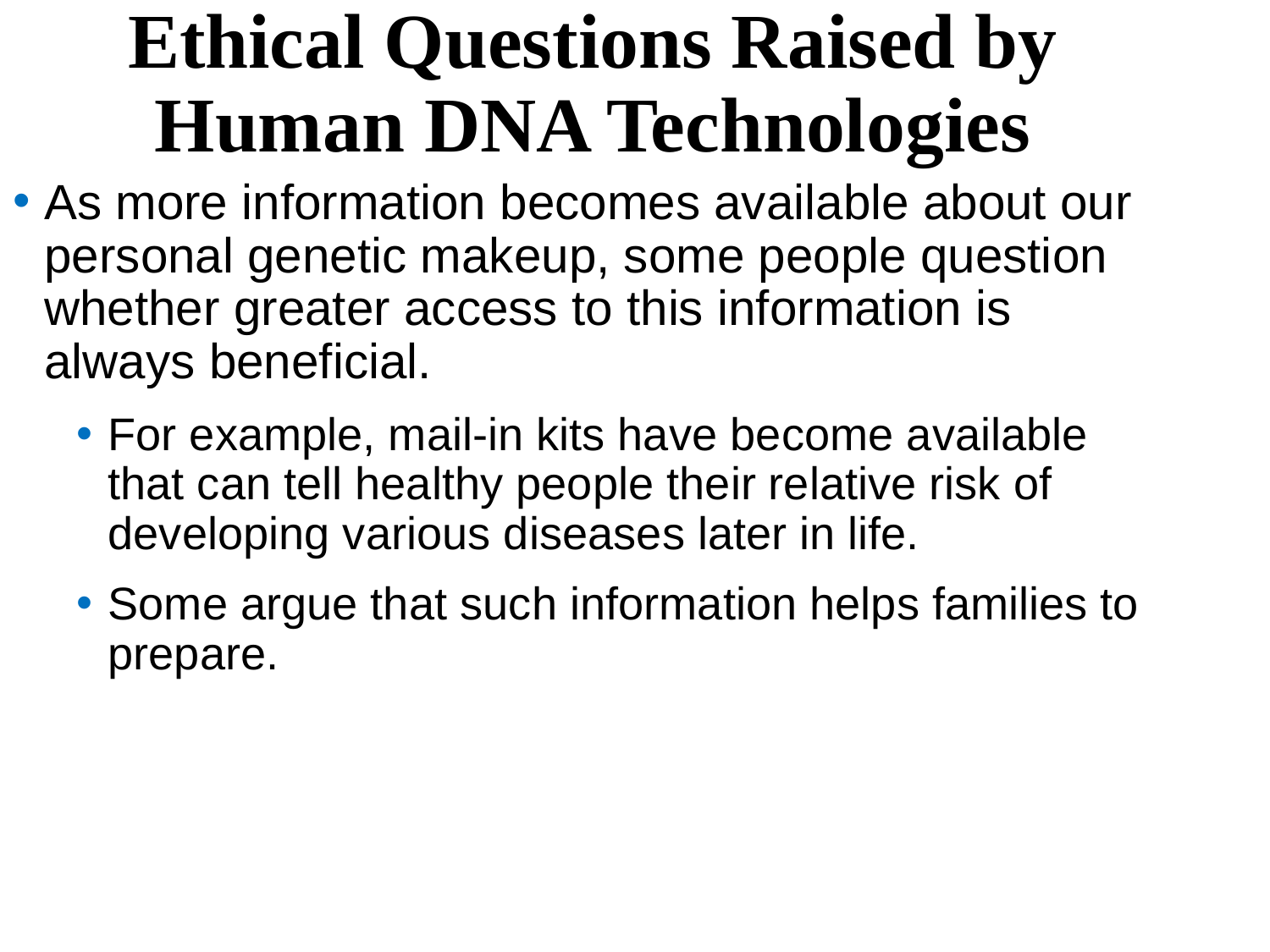

Ethical Questions Raised by Human DNA Technologies
As more information becomes available about our personal genetic makeup, some people question whether greater access to this information is always beneficial.
For example, mail-in kits have become available that can tell healthy people their relative risk of developing various diseases later in life.
Some argue that such information helps families to prepare.